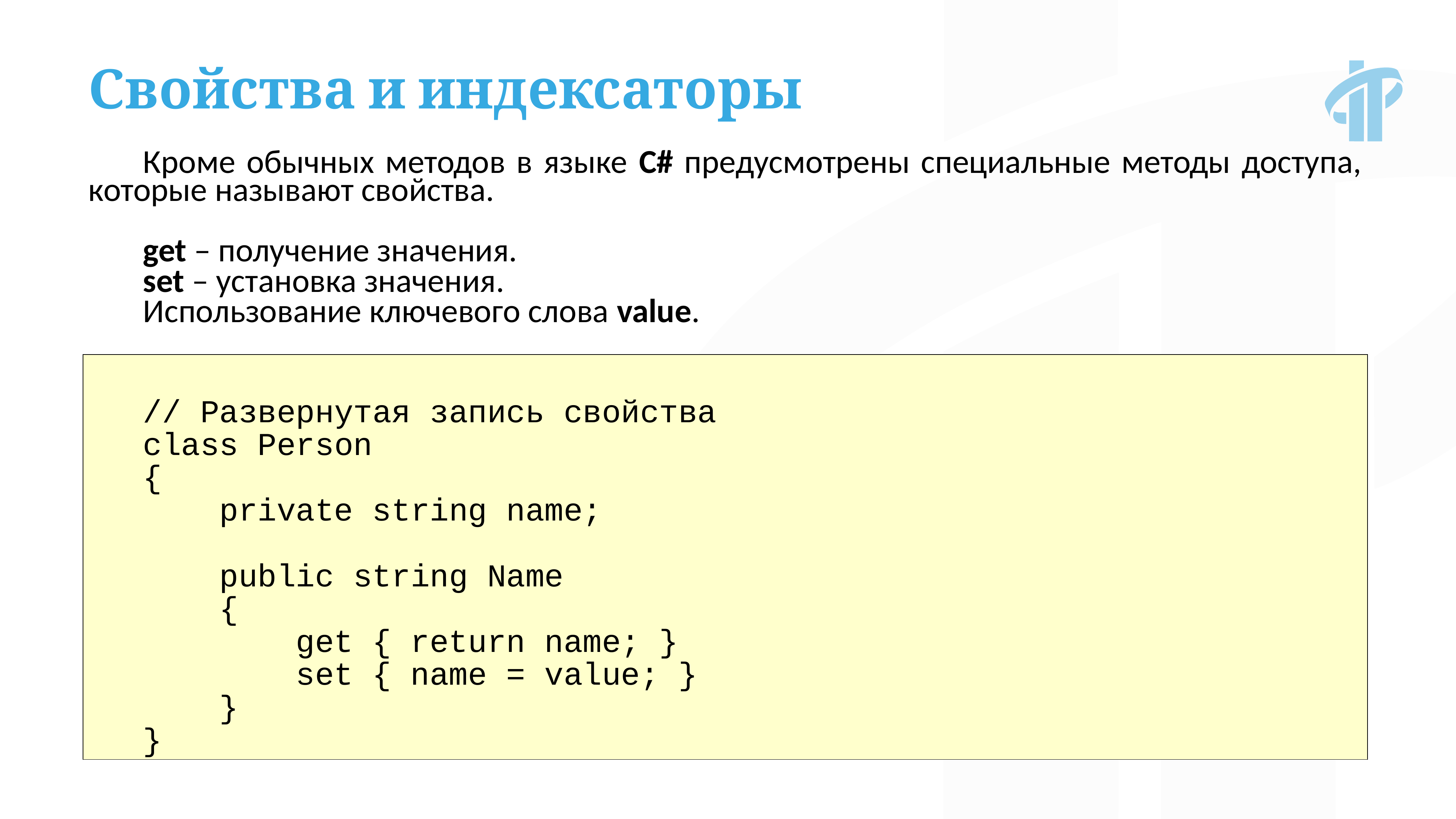

Свойства и индексаторы
Кроме обычных методов в языке C# предусмотрены специальные методы доступа, которые называют свойства.

get – получение значения.
set – установка значения.
Использование ключевого слова value.

// Развернутая запись свойства
class Person
{
    private string name;

    public string Name
    {
        get { return name; }
        set { name = value; }
    }
}